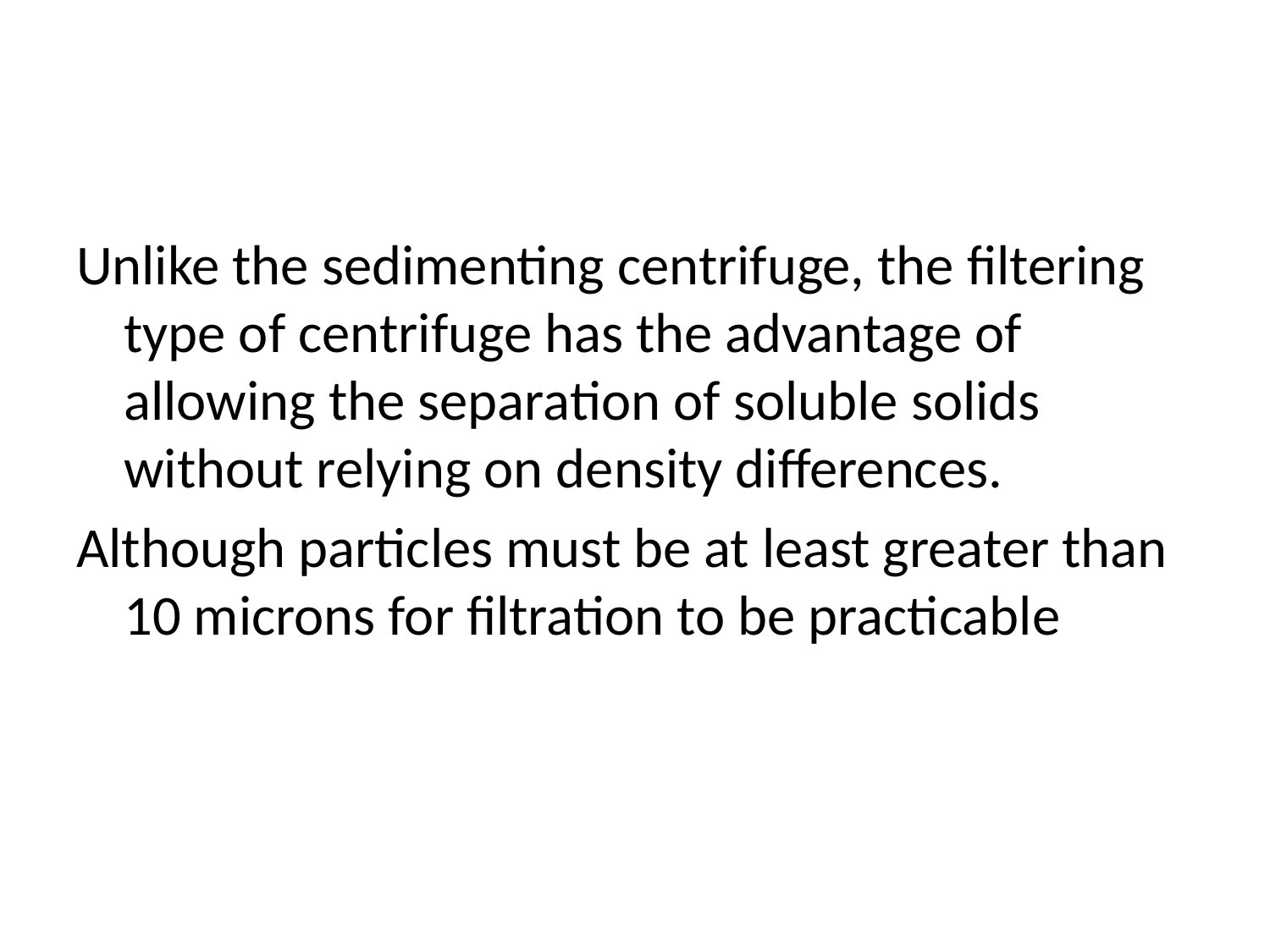

#
Unlike the sedimenting centrifuge, the filtering type of centrifuge has the advantage of allowing the separation of soluble solids without relying on density differences.
Although particles must be at least greater than 10 microns for filtration to be practicable